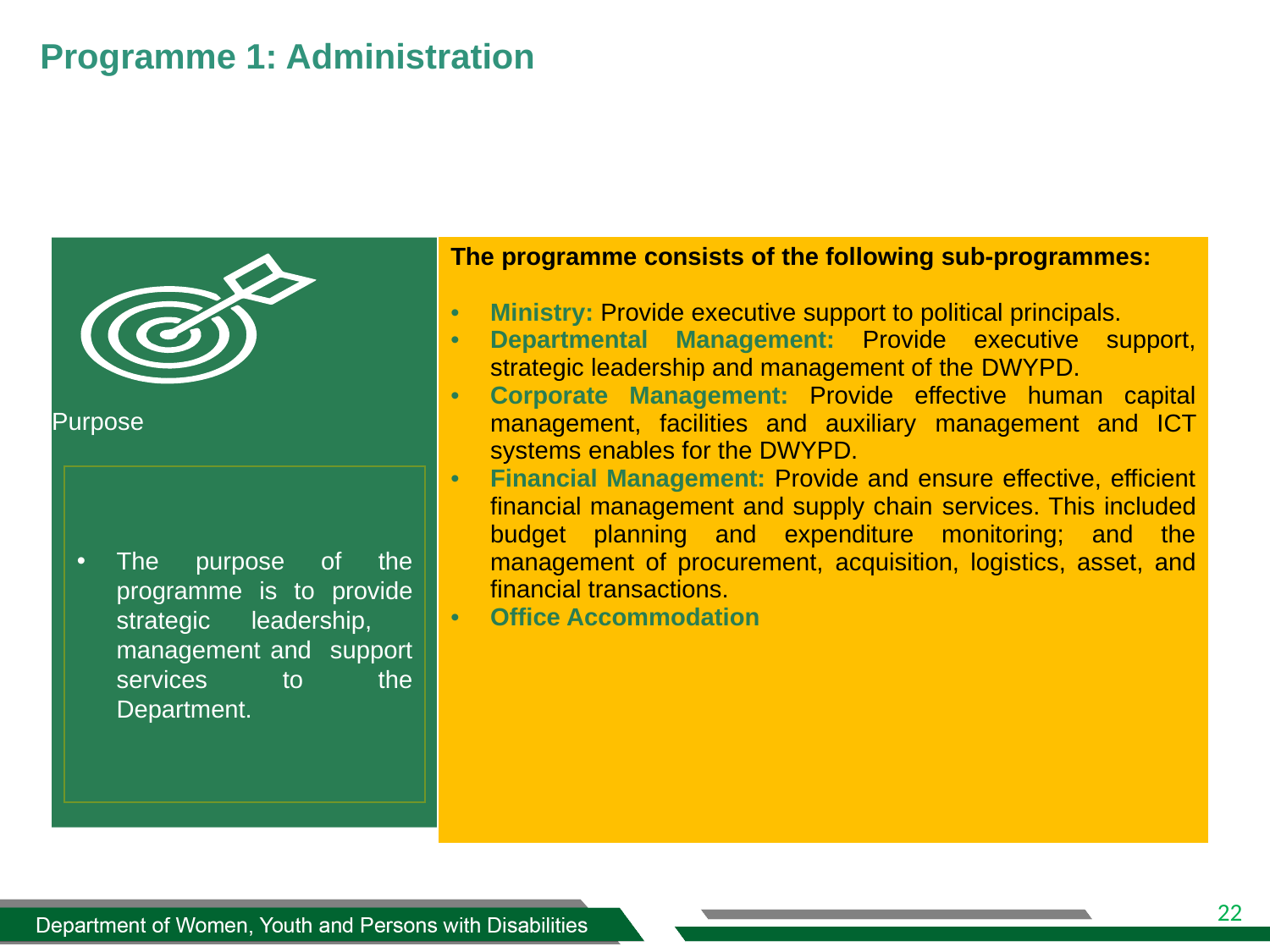

# Programme 1: Administration

| The programme consists of the following sub-programmes: Ministry: Provide executive support to political principals. Departmental Management: Provide executive support, strategic leadership and management of the DWYPD. Corporate Management: Provide effective human capital management, facilities and auxiliary management and ICT systems enables for the DWYPD. Financial Management: Provide and ensure effective, efficient financial management and supply chain services. This included budget planning and expenditure monitoring; and the management of procurement, acquisition, logistics, asset, and financial transactions. Office Accommodation |
| --- |

Purpose

The purpose of the programme is to provide strategic leadership,  management and  support services to the Department.